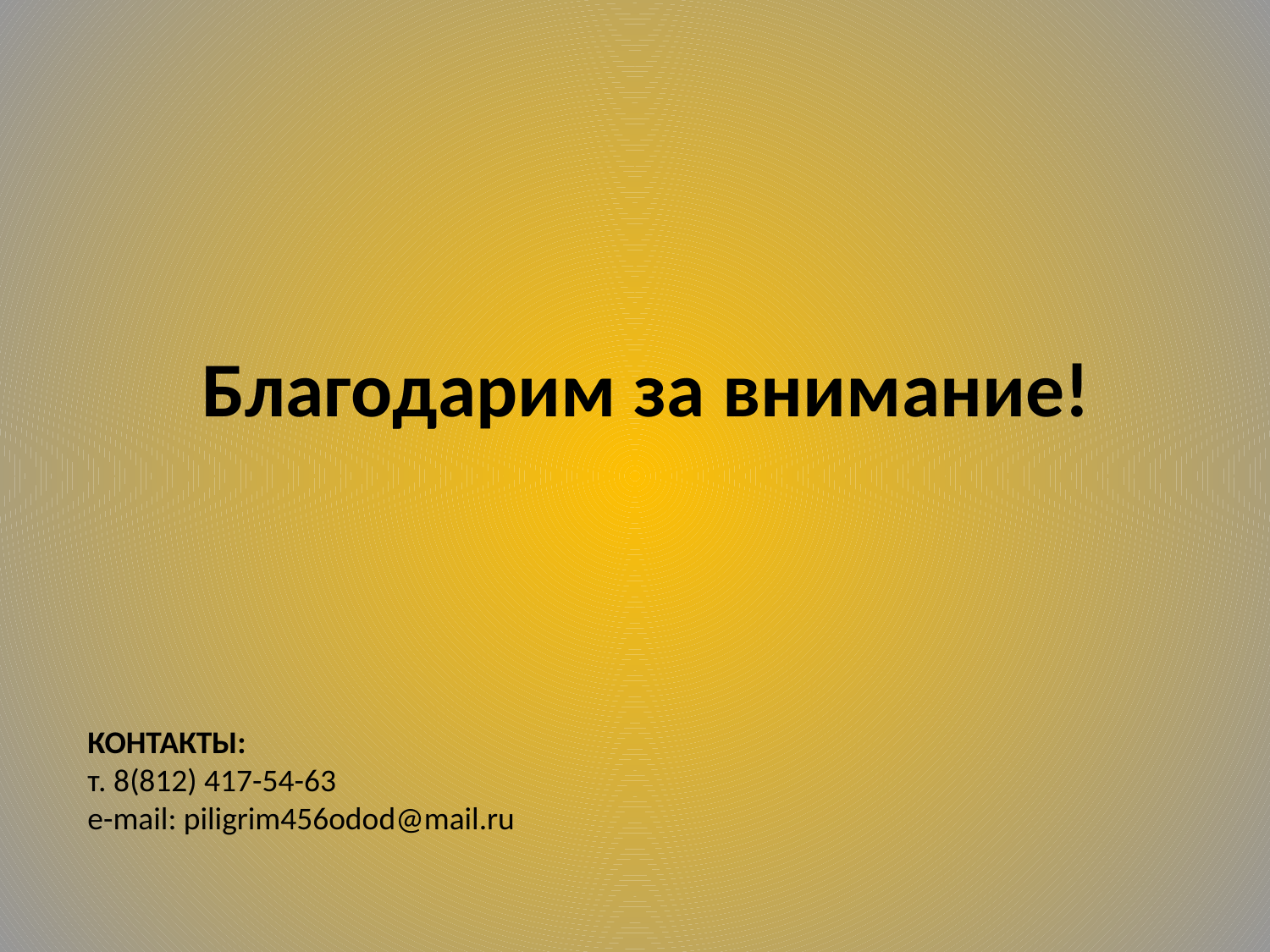

# Благодарим за внимание!
КОНТАКТЫ:
т. 8(812) 417-54-63
e-mail: piligrim456odod@mail.ru